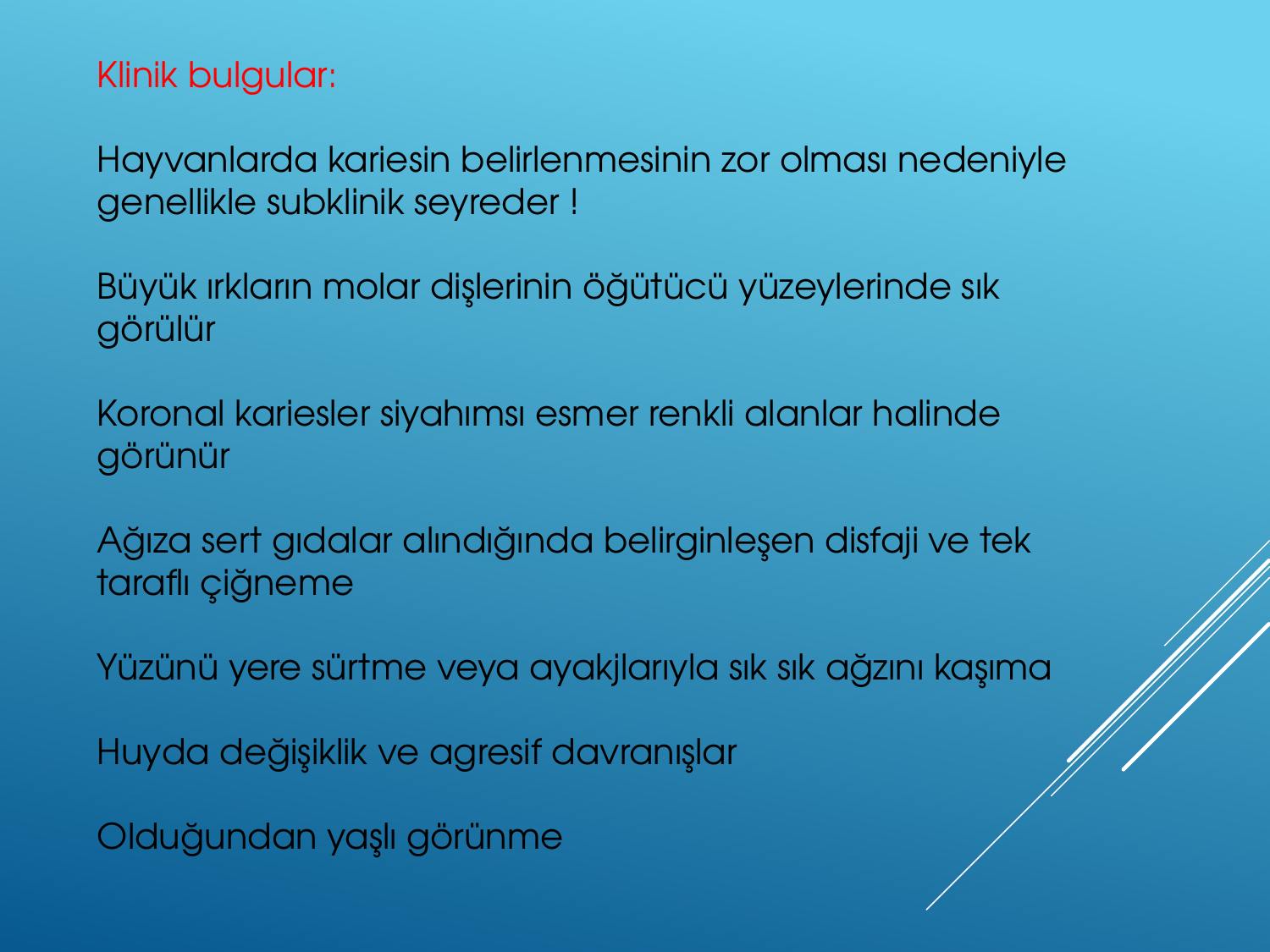

Klinik bulgular:

Hayvanlarda kariesin belirlenmesinin zor olması nedeniyle genellikle subklinik seyreder !

Büyük ırkların molar dişlerinin öğütücü yüzeylerinde sık görülür

Koronal kariesler siyahımsı esmer renkli alanlar halinde görünür

Ağıza sert gıdalar alındığında belirginleşen disfaji ve tek taraflı çiğneme

Yüzünü yere sürtme veya ayakjlarıyla sık sık ağzını kaşıma

Huyda değişiklik ve agresif davranışlar

Olduğundan yaşlı görünme